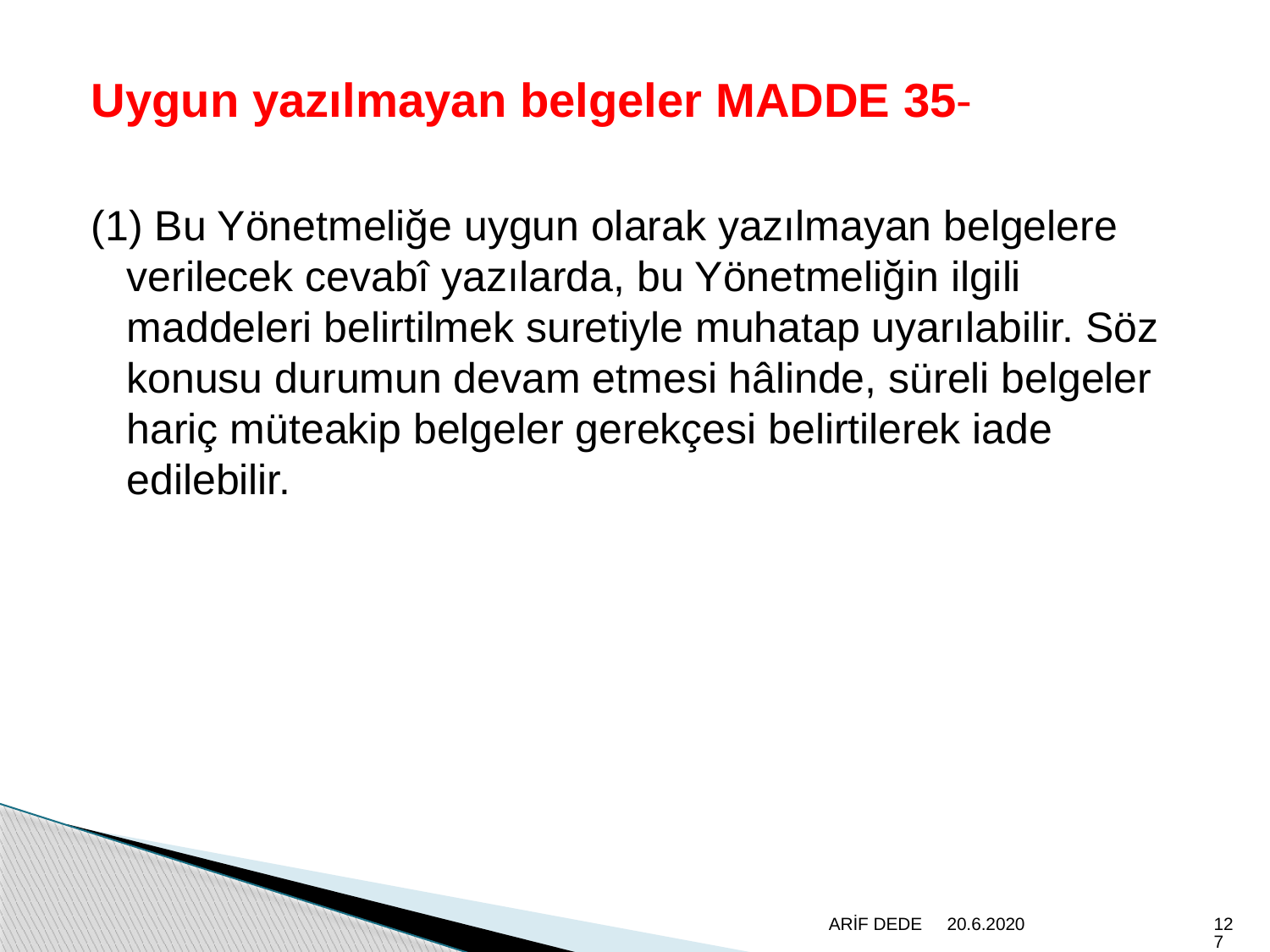

Uygun yazılmayan belgeler MADDE 35-

(1) Bu Yönetmeliğe uygun olarak yazılmayan belgelere verilecek cevabî yazılarda, bu Yönetmeliğin ilgili maddeleri belirtilmek suretiyle muhatap uyarılabilir. Söz konusu durumun devam etmesi hâlinde, süreli belgeler hariç müteakip belgeler gerekçesi belirtilerek iade edilebilir.
ARİF DEDE
20.6.2020
127